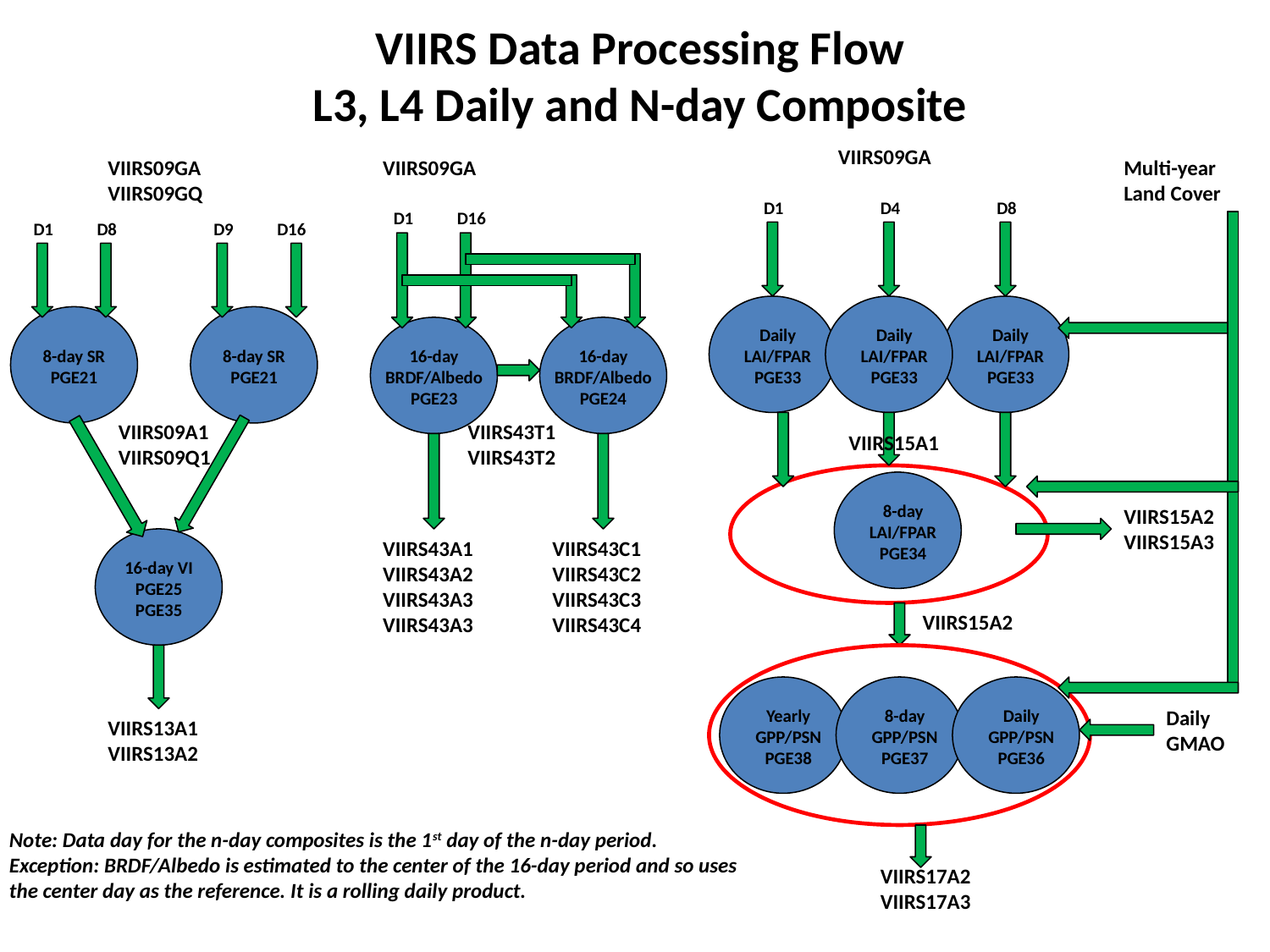

# VIIRS Data Processing Flow L3, L4 Daily and N-day Composite
VIIRS09GA
VIIRS09GA
VIIRS09GQ
VIIRS09GA
Multi-year
Land Cover
D1
D4
D8
D1
D16
D1
D8
D9
D16

Daily LAI/FPAR
PGE33

Daily LAI/FPAR
PGE33

Daily LAI/FPAR
PGE33

8-day SR PGE21

8-day SR PGE21

16-day BRDF/Albedo PGE23

16-day BRDF/Albedo PGE24

VIIRS09A1
VIIRS09Q1
VIIRS43T1
VIIRS43T2

VIIRS15A1

8-day LAI/FPAR
PGE34

VIIRS15A2
VIIRS15A3

16-day VI PGE25
PGE35
VIIRS43A1
VIIRS43A2
VIIRS43A3
VIIRS43A3
VIIRS43C1
VIIRS43C2
VIIRS43C3
VIIRS43C4

VIIRS15A2

Yearly GPP/PSN
PGE38

8-day GPP/PSN
PGE37

Daily GPP/PSN
PGE36
Daily GMAO
VIIRS13A1
VIIRS13A2

Note: Data day for the n-day composites is the 1st day of the n-day period.
Exception: BRDF/Albedo is estimated to the center of the 16-day period and so uses the center day as the reference. It is a rolling daily product.

VIIRS17A2 VIIRS17A3